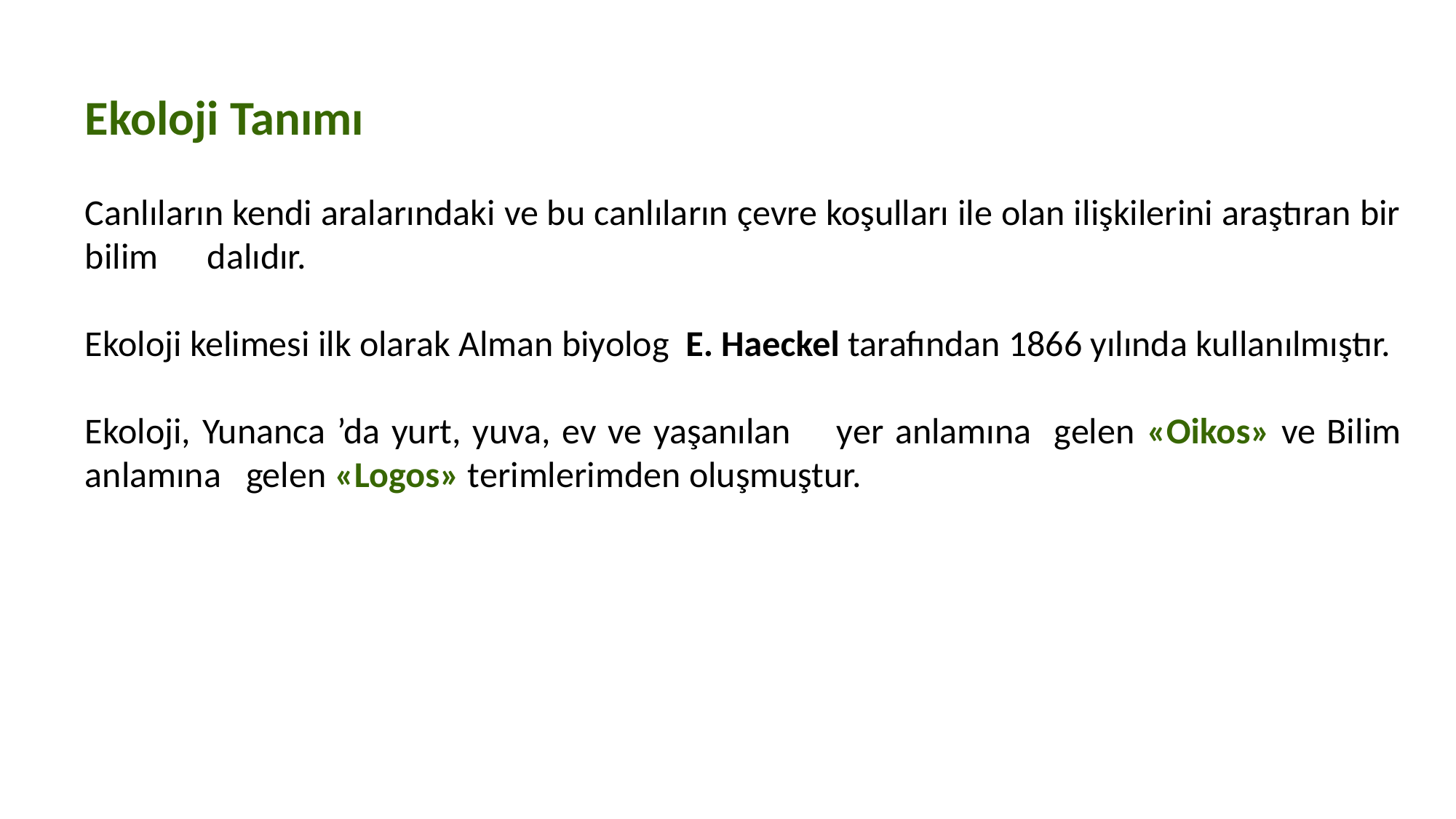

Ekoloji Tanımı

Canlıların kendi aralarındaki ve bu canlıların çevre koşulları ile olan ilişkilerini araştıran bir bilim      dalıdır.

Ekoloji kelimesi ilk olarak Alman biyolog  E. Haeckel tarafından 1866 yılında kullanılmıştır.

Ekoloji, Yunanca ’da yurt, yuva, ev ve yaşanılan    yer anlamına  gelen «Oikos» ve Bilim anlamına   gelen «Logos» terimlerimden oluşmuştur.